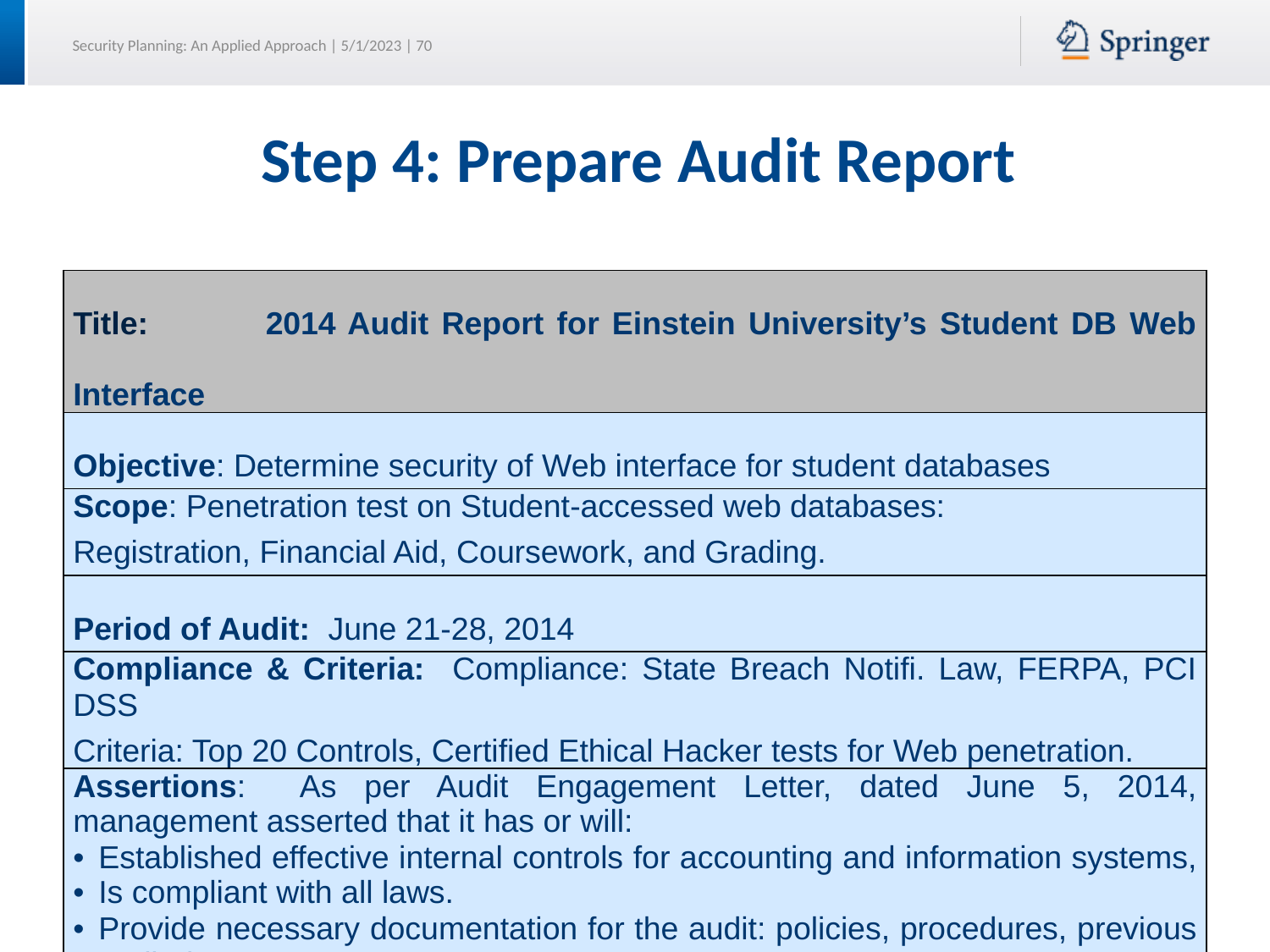

# Step 4: Prepare Audit Report
| Title: 2014 Audit Report for Einstein University’s Student DB Web Interface |
| --- |
| Objective: Determine security of Web interface for student databases |
| Scope: Penetration test on Student-accessed web databases: Registration, Financial Aid, Coursework, and Grading. |
| Period of Audit: June 21-28, 2014 |
| Compliance & Criteria: Compliance: State Breach Notifi. Law, FERPA, PCI DSS Criteria: Top 20 Controls, Certified Ethical Hacker tests for Web penetration. |
| Assertions: As per Audit Engagement Letter, dated June 5, 2014, management asserted that it has or will: Established effective internal controls for accounting and information systems, Is compliant with all laws. Provide necessary documentation for the audit: policies, procedures, previous audit data Provide as auditor access to systems as a student user. |